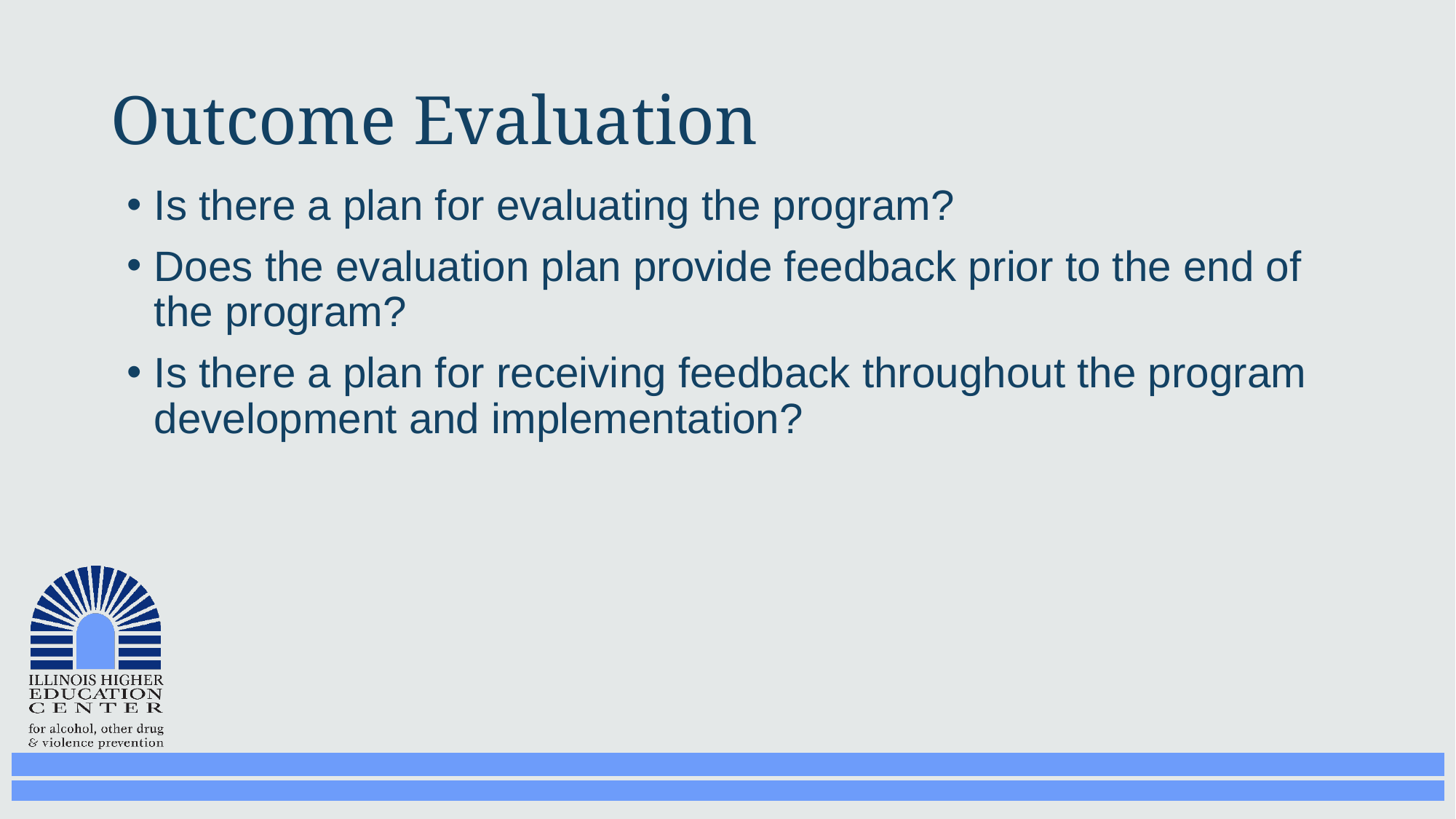

# Outcome Evaluation
Is there a plan for evaluating the program?
Does the evaluation plan provide feedback prior to the end of the program?
Is there a plan for receiving feedback throughout the program development and implementation?